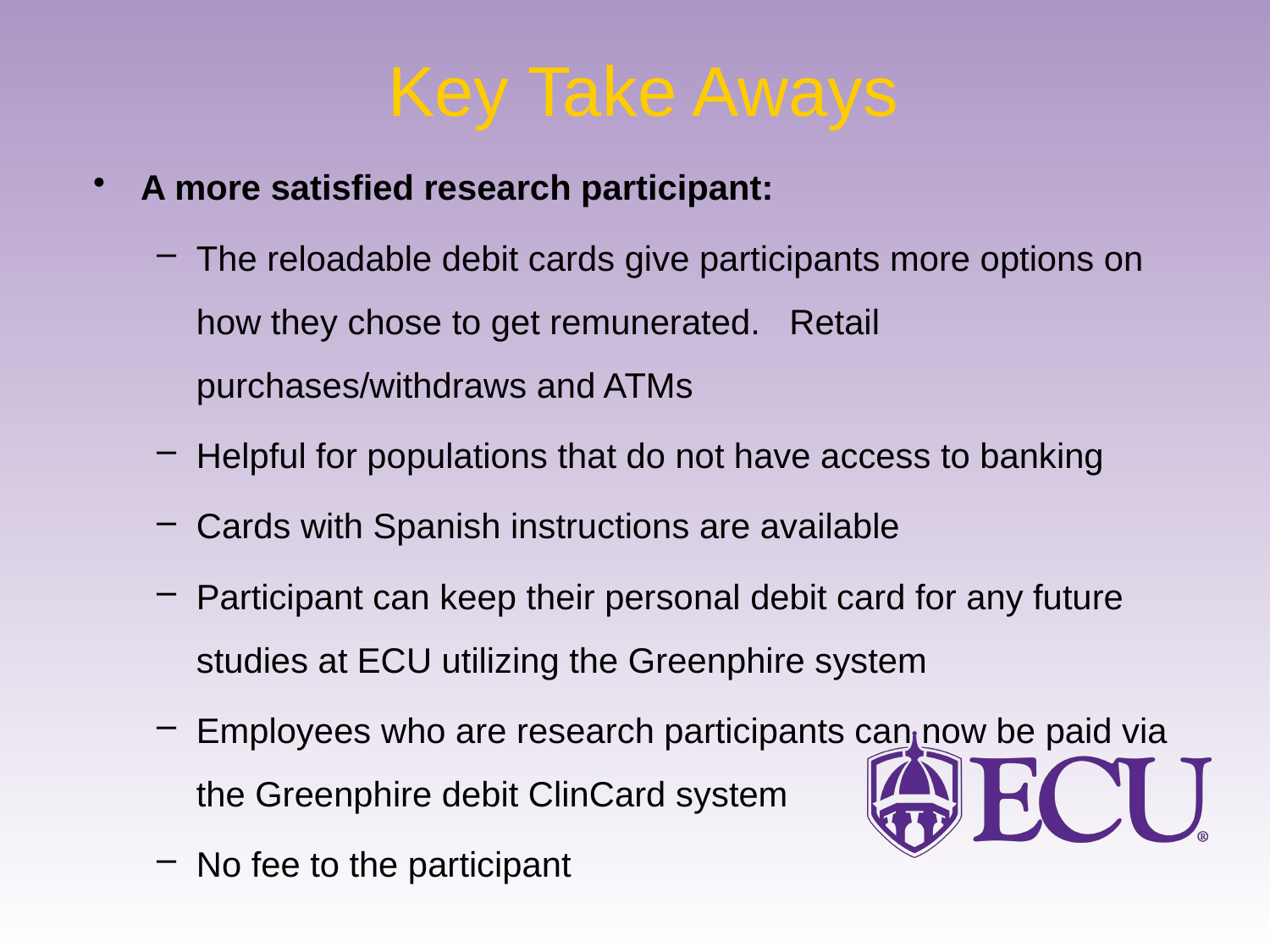

# Key Take Aways
A more satisfied research participant:
The reloadable debit cards give participants more options on how they chose to get remunerated.   Retail purchases/withdraws and ATMs
Helpful for populations that do not have access to banking
Cards with Spanish instructions are available
Participant can keep their personal debit card for any future studies at ECU utilizing the Greenphire system
Employees who are research participants can now be paid via the Greenphire debit ClinCard system
No fee to the participant